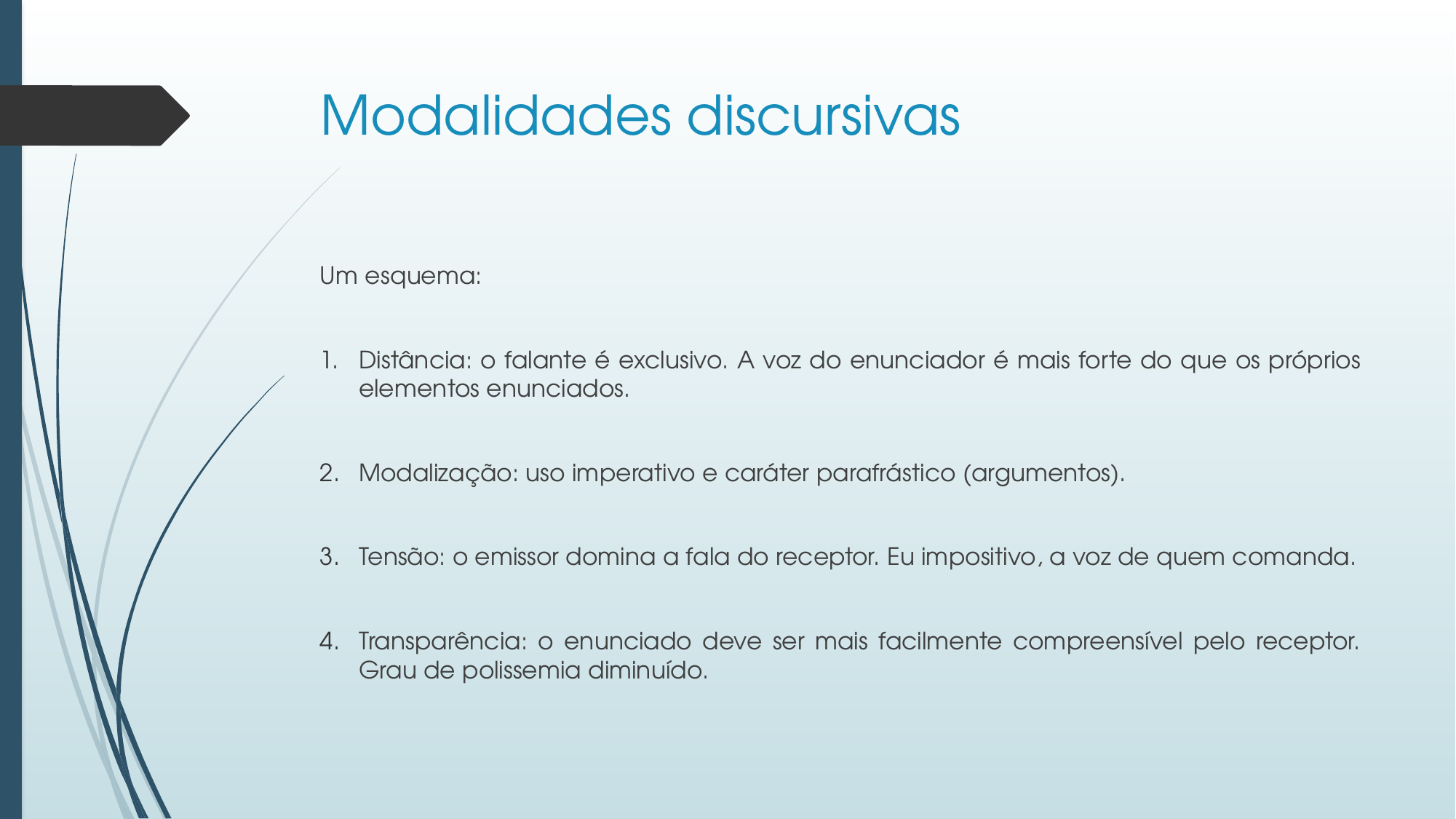

# Modalidades discursivas
Um esquema:

Distância: o falante é exclusivo. A voz do enunciador é mais forte do que os próprios elementos enunciados.

Modalização: uso imperativo e caráter parafrástico (argumentos).

Tensão: o emissor domina a fala do receptor. Eu impositivo, a voz de quem comanda.

Transparência: o enunciado deve ser mais facilmente compreensível pelo receptor. Grau de polissemia diminuído.